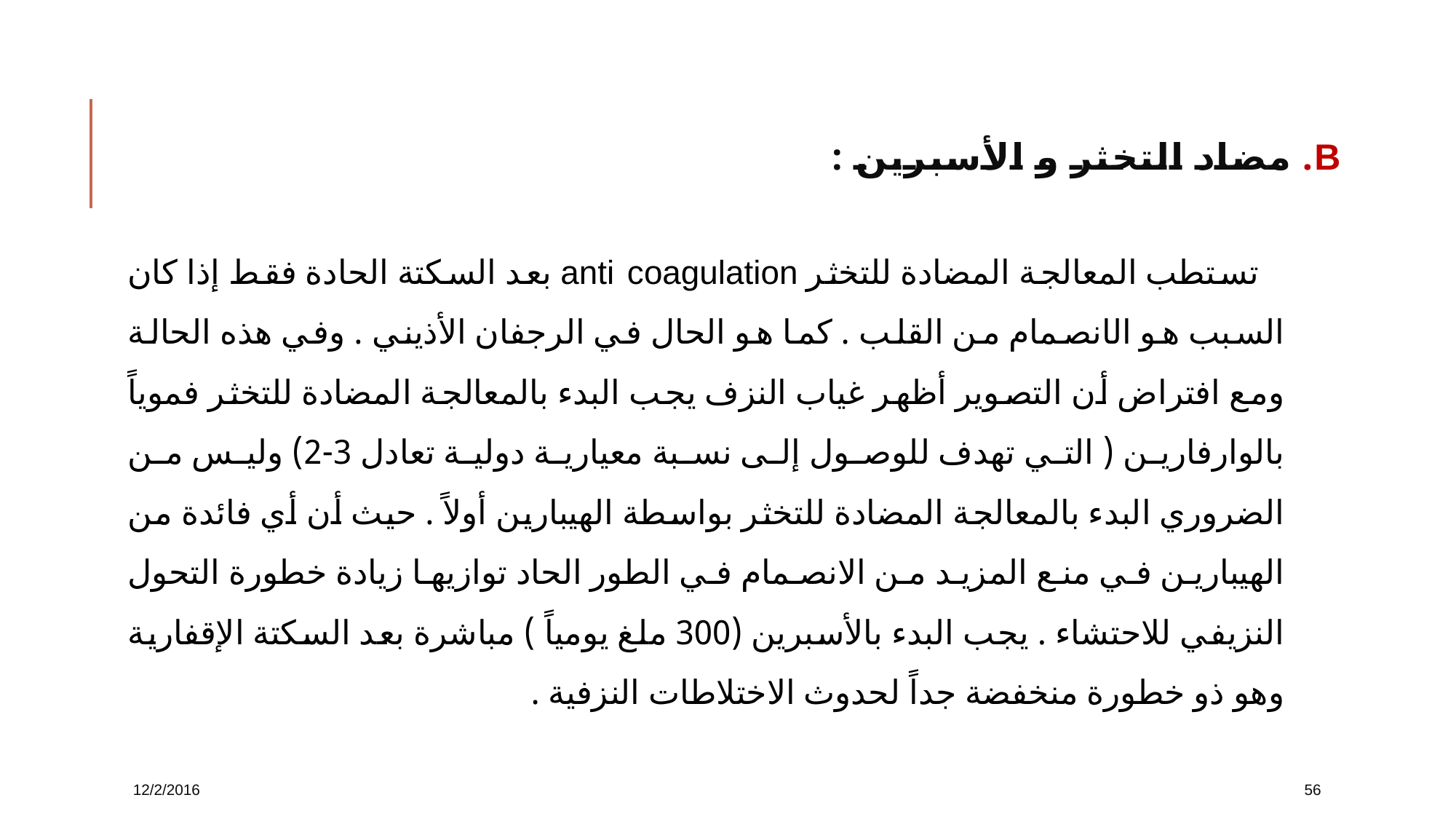

# b. مضاد التخثر و الأسبرين :
   تستطب المعالجة المضادة للتخثر anti coagulation بعد السكتة الحادة فقط إذا كان السبب هو الانصمام من القلب . كما هو الحال في الرجفان الأذيني . وفي هذه الحالة ومع افتراض أن التصوير أظهر غياب النزف يجب البدء بالمعالجة المضادة للتخثر فموياً بالوارفارين ( التي تهدف للوصول إلى نسبة معيارية دولية تعادل 3-2) وليس من الضروري البدء بالمعالجة المضادة للتخثر بواسطة الهيبارين أولاً . حيث أن أي فائدة من الهيبارين في منع المزيد من الانصمام في الطور الحاد توازيها زيادة خطورة التحول النزيفي للاحتشاء . يجب البدء بالأسبرين (300 ملغ يومياً ) مباشرة بعد السكتة الإقفارية وهو ذو خطورة منخفضة جداً لحدوث الاختلاطات النزفية .
12/2/2016
56